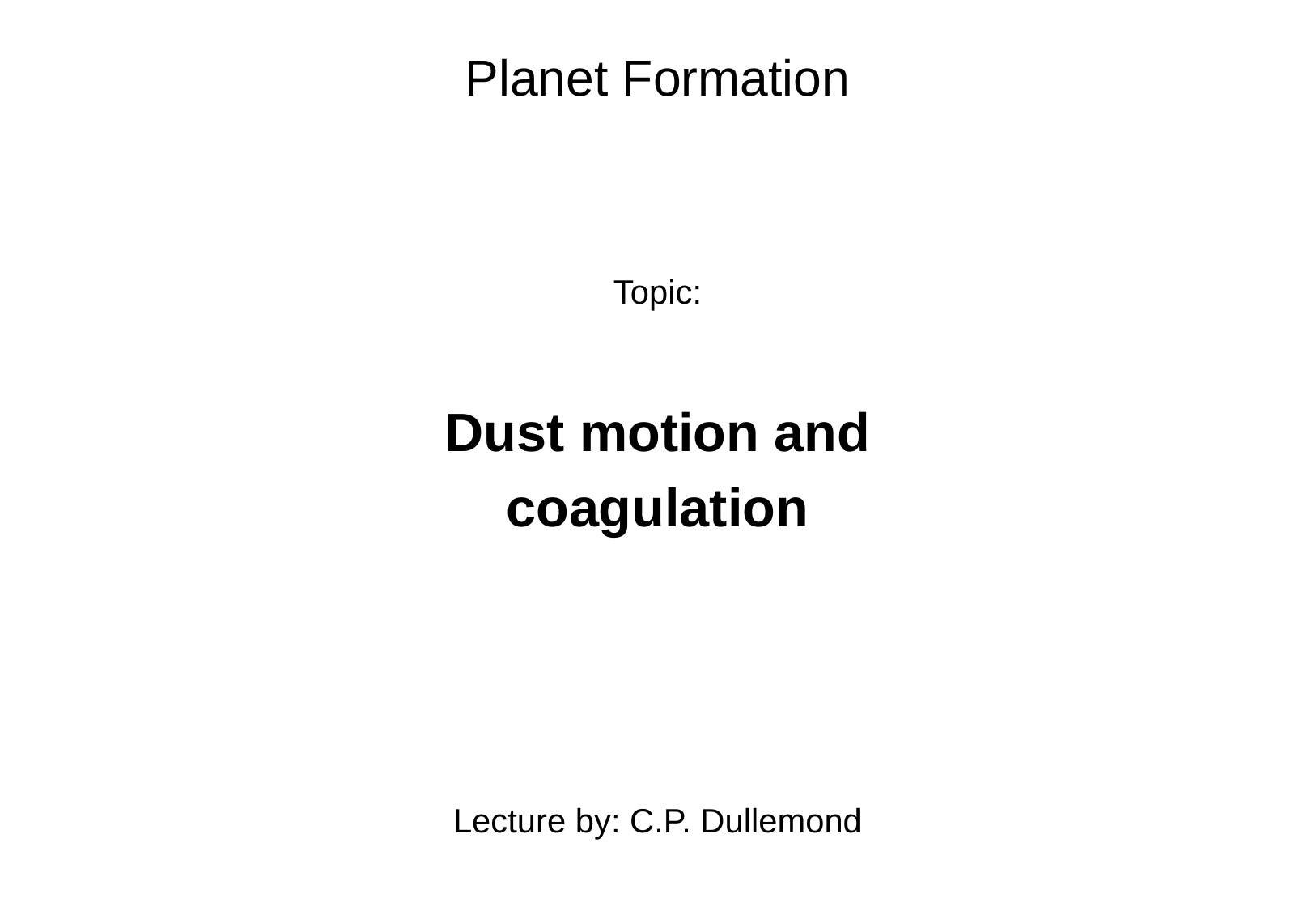

# Planet Formation
Topic:

Dust motion and
coagulation

Lecture by: C.P. Dullemond